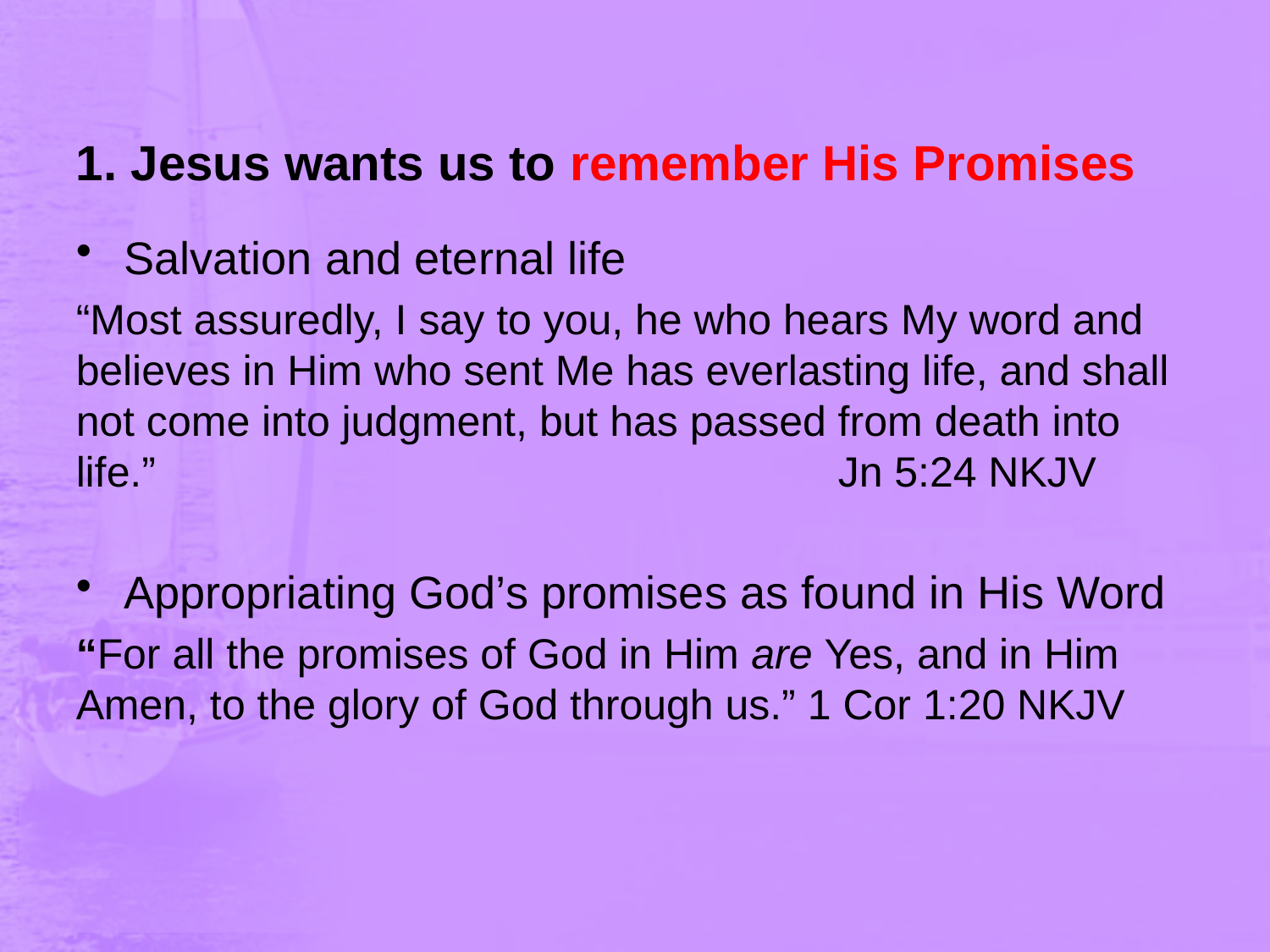

# 1. Jesus wants us to remember His Promises
Salvation and eternal life
“Most assuredly, I say to you, he who hears My word and believes in Him who sent Me has everlasting life, and shall not come into judgment, but has passed from death into life.” 						Jn 5:24 NKJV

Appropriating God’s promises as found in His Word
“For all the promises of God in Him are Yes, and in Him Amen, to the glory of God through us.” 1 Cor 1:20 NKJV